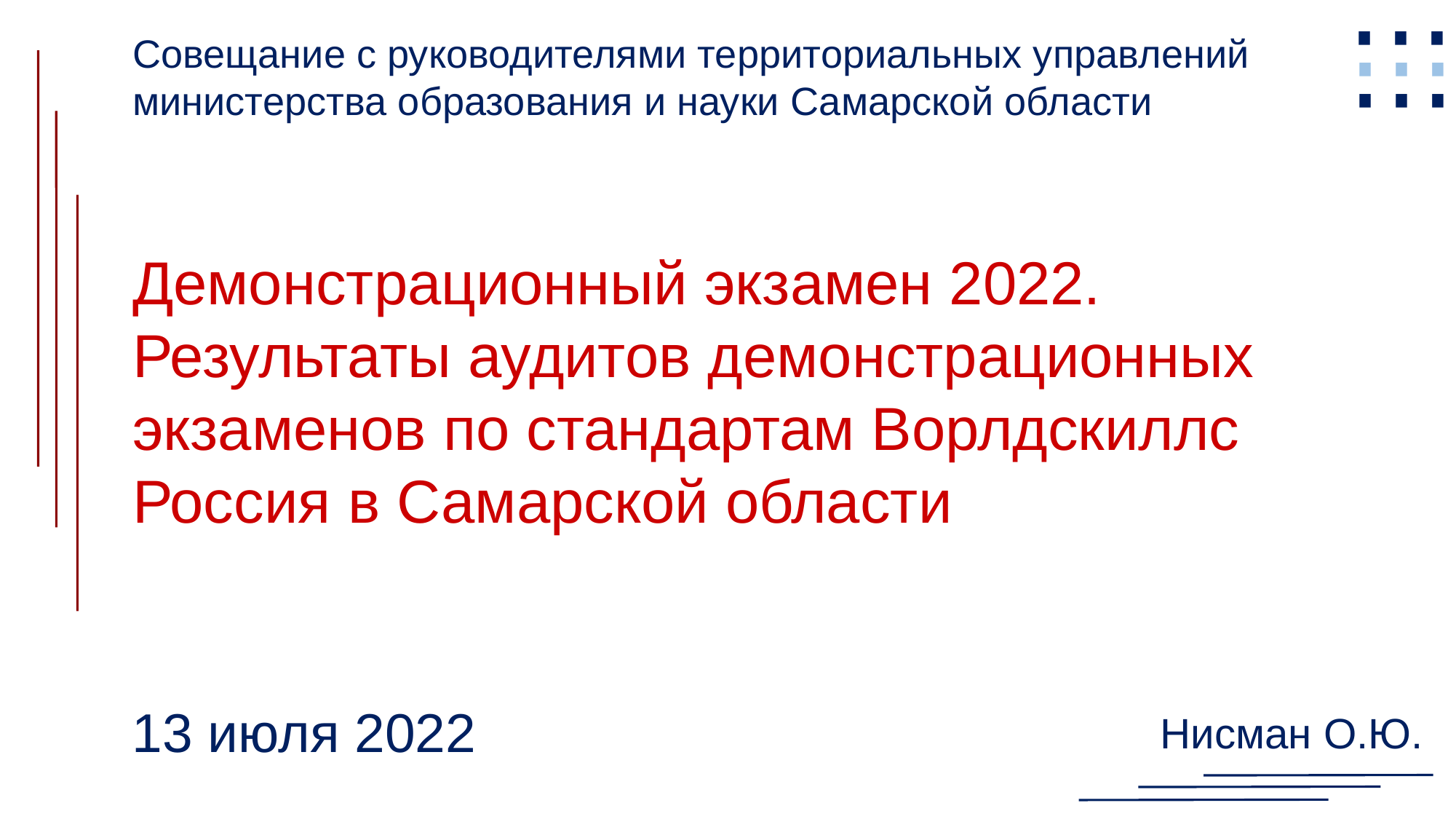

⋯
⋯
⋯
Совещание с руководителями территориальных управлений министерства образования и науки Самарской области
Демонстрационный экзамен 2022.
Результаты аудитов демонстрационных экзаменов по стандартам Ворлдскиллс Россия в Самарской области

13 июля 2022
Нисман О.Ю.